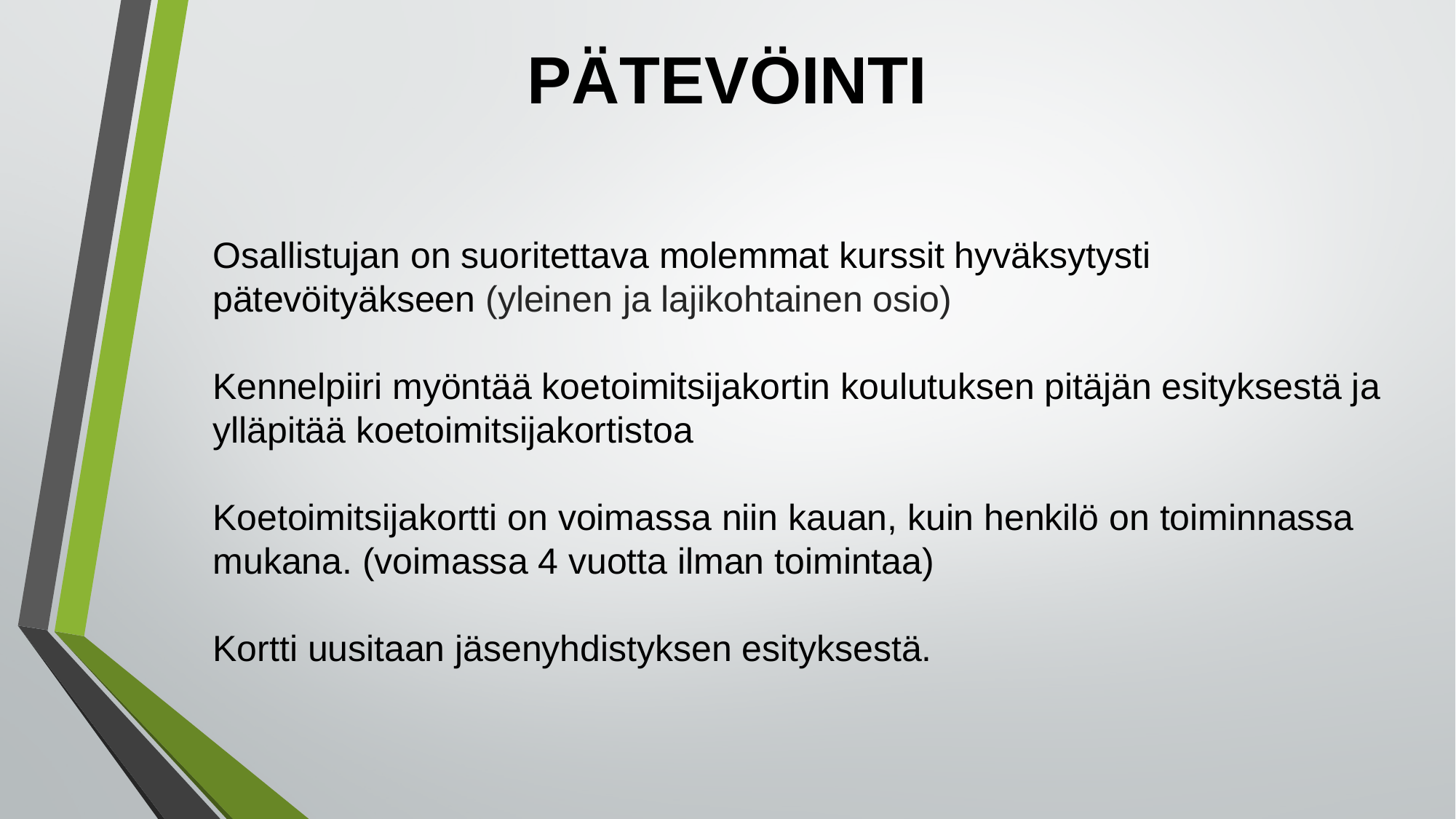

# PÄTEVÖINTI

Osallistujan on suoritettava molemmat kurssit hyväksytysti pätevöityäkseen (yleinen ja lajikohtainen osio)

Kennelpiiri myöntää koetoimitsijakortin koulutuksen pitäjän esityksestä ja ylläpitää koetoimitsijakortistoa

Koetoimitsijakortti on voimassa niin kauan, kuin henkilö on toiminnassa mukana. (voimassa 4 vuotta ilman toimintaa)

Kortti uusitaan jäsenyhdistyksen esityksestä.